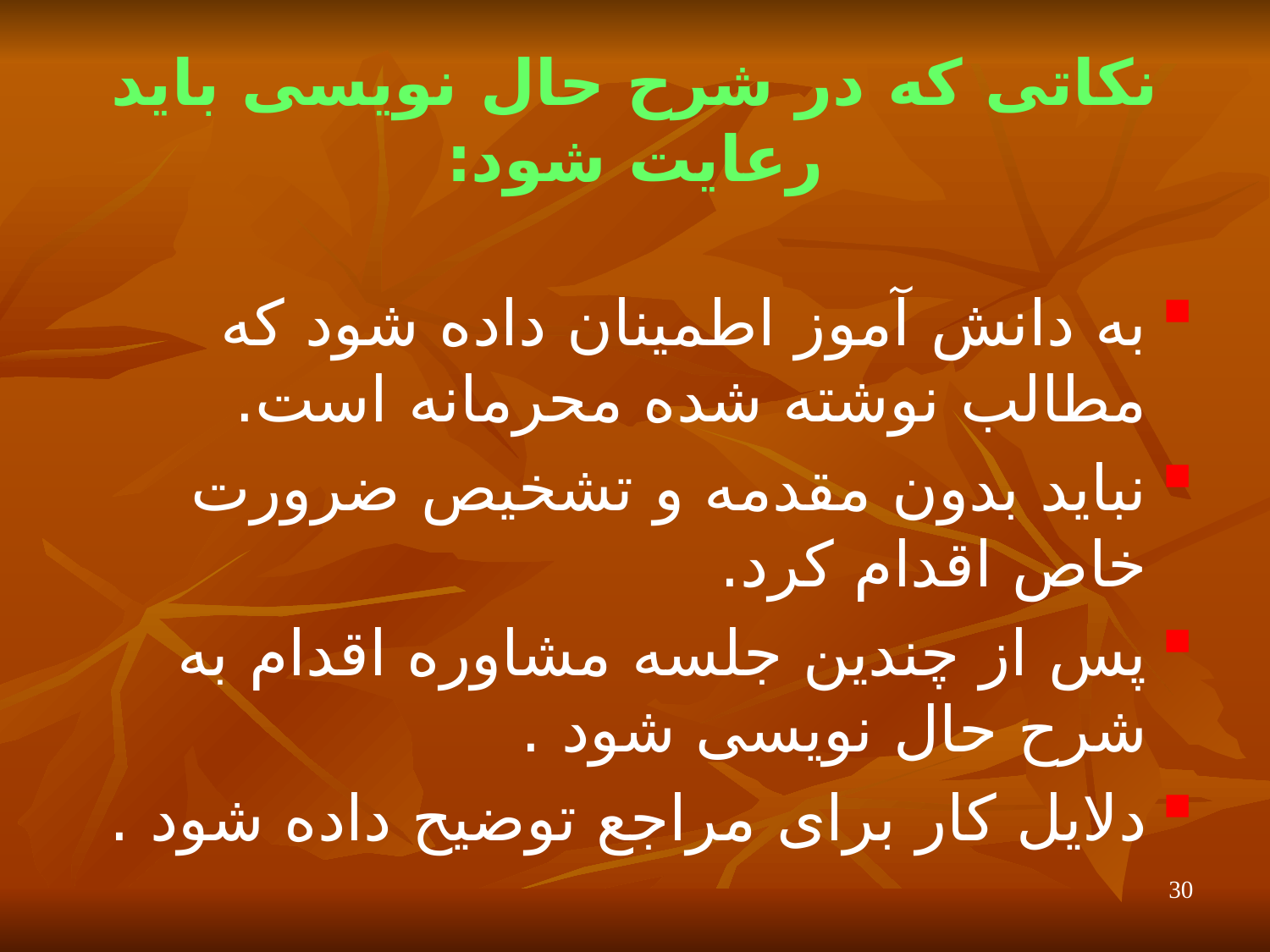

# نکاتی که در شرح حال نویسی باید رعایت شود:
به دانش آموز اطمینان داده شود که مطالب نوشته شده محرمانه است.
نباید بدون مقدمه و تشخیص ضرورت خاص اقدام کرد.
پس از چندین جلسه مشاوره اقدام به شرح حال نویسی شود .
دلایل کار برای مراجع توضیح داده شود .
30